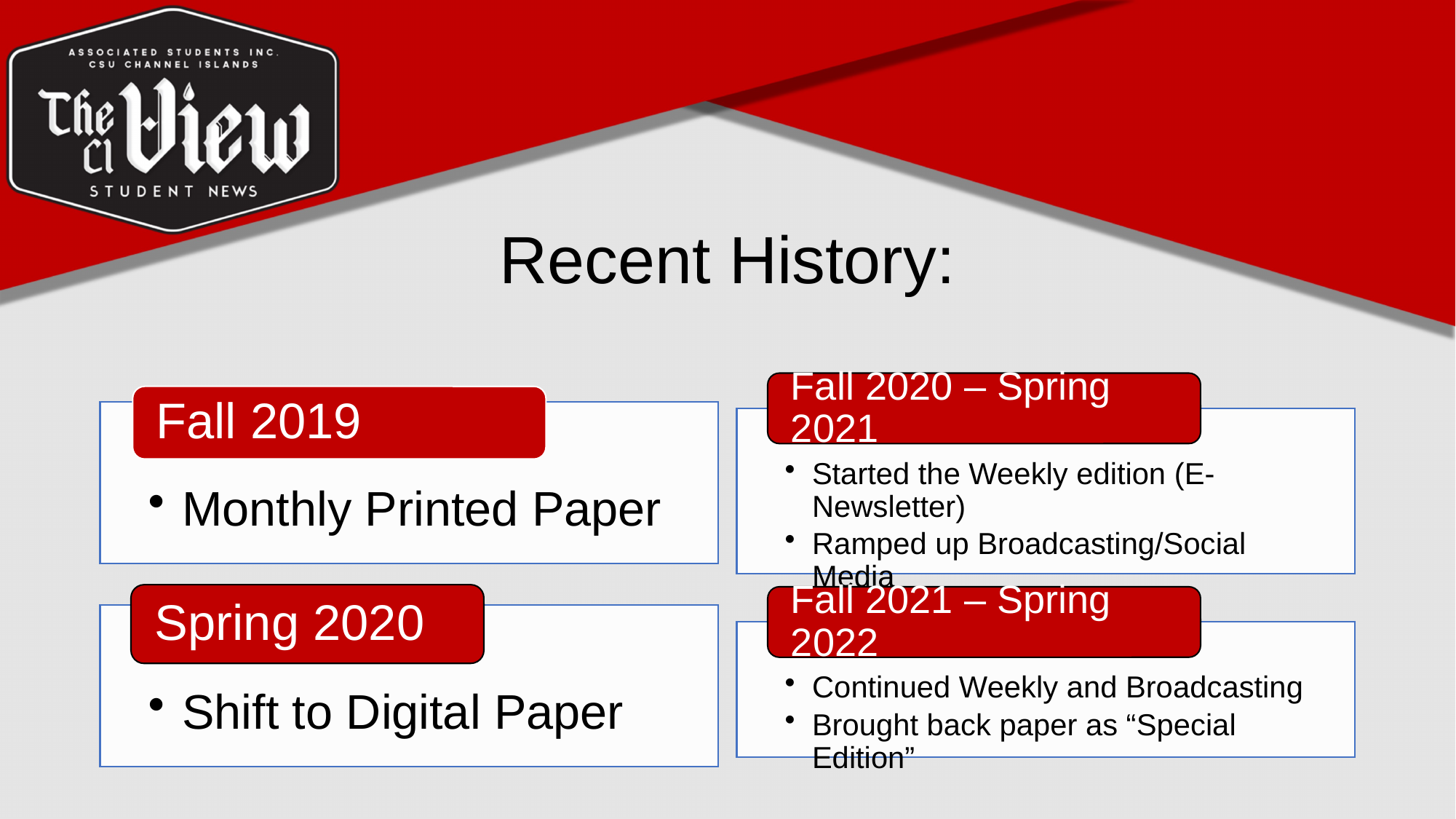

# Recent History:
Started the Weekly edition (E-Newsletter)
Ramped up Broadcasting/Social Media
Fall 2020 – Spring 2021
Continued Weekly and Broadcasting
Brought back paper as “Special Edition”
Fall 2021 – Spring 2022
Monthly Printed Paper
Fall 2019
Shift to Digital Paper
Spring 2020